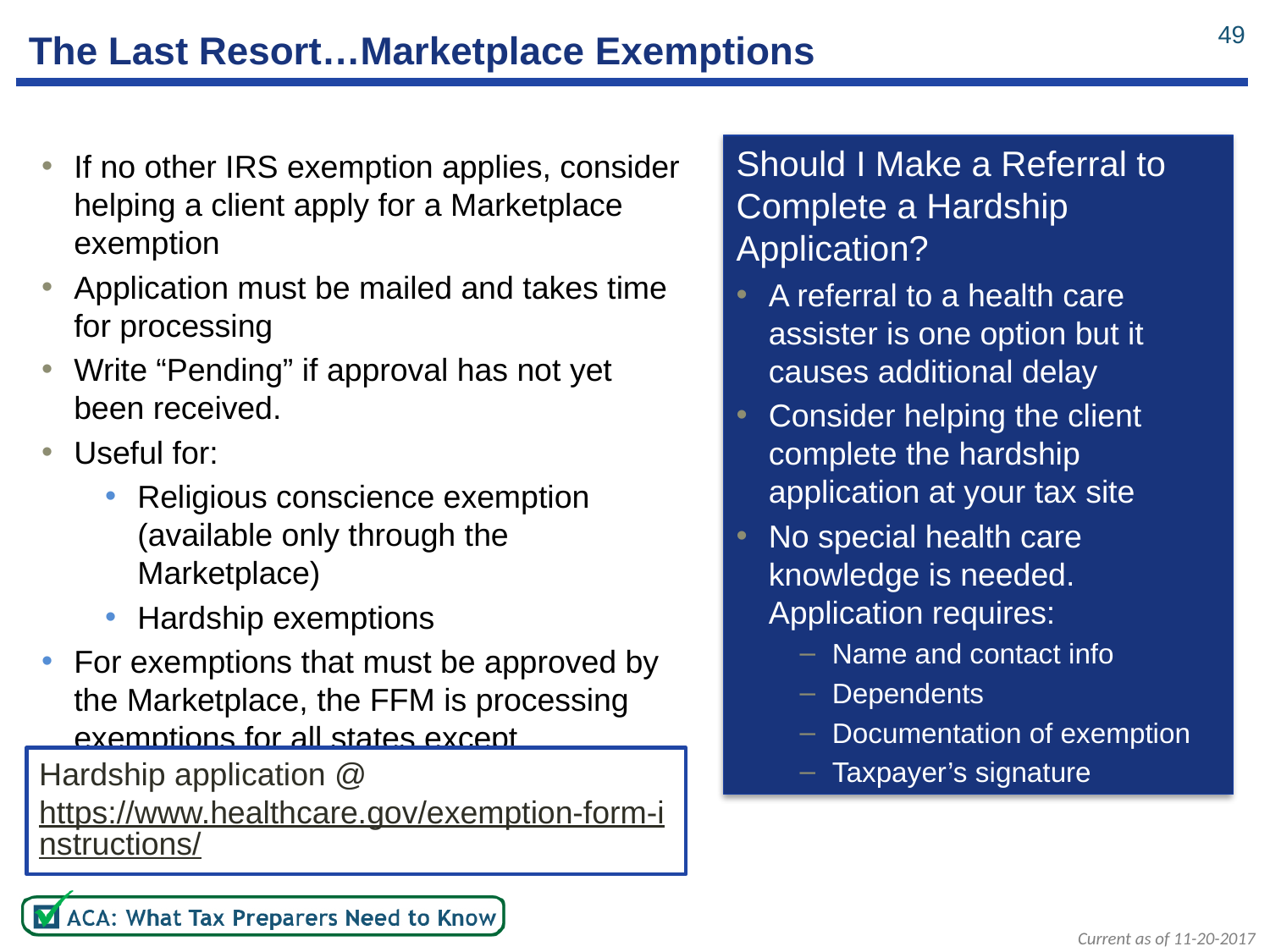

49
# The Last Resort…Marketplace Exemptions
Should I Make a Referral to Complete a Hardship Application?
A referral to a health care assister is one option but it causes additional delay
Consider helping the client complete the hardship application at your tax site
No special health care knowledge is needed. Application requires:
Name and contact info
Dependents
Documentation of exemption
Taxpayer’s signature
If no other IRS exemption applies, consider helping a client apply for a Marketplace exemption
Application must be mailed and takes time for processing
Write “Pending” if approval has not yet been received.
Useful for:
Religious conscience exemption (available only through the Marketplace)
Hardship exemptions
For exemptions that must be approved by the Marketplace, the FFM is processing exemptions for all states except Connecticut.

Hardship application @
https://www.healthcare.gov/exemption-form-instructions/